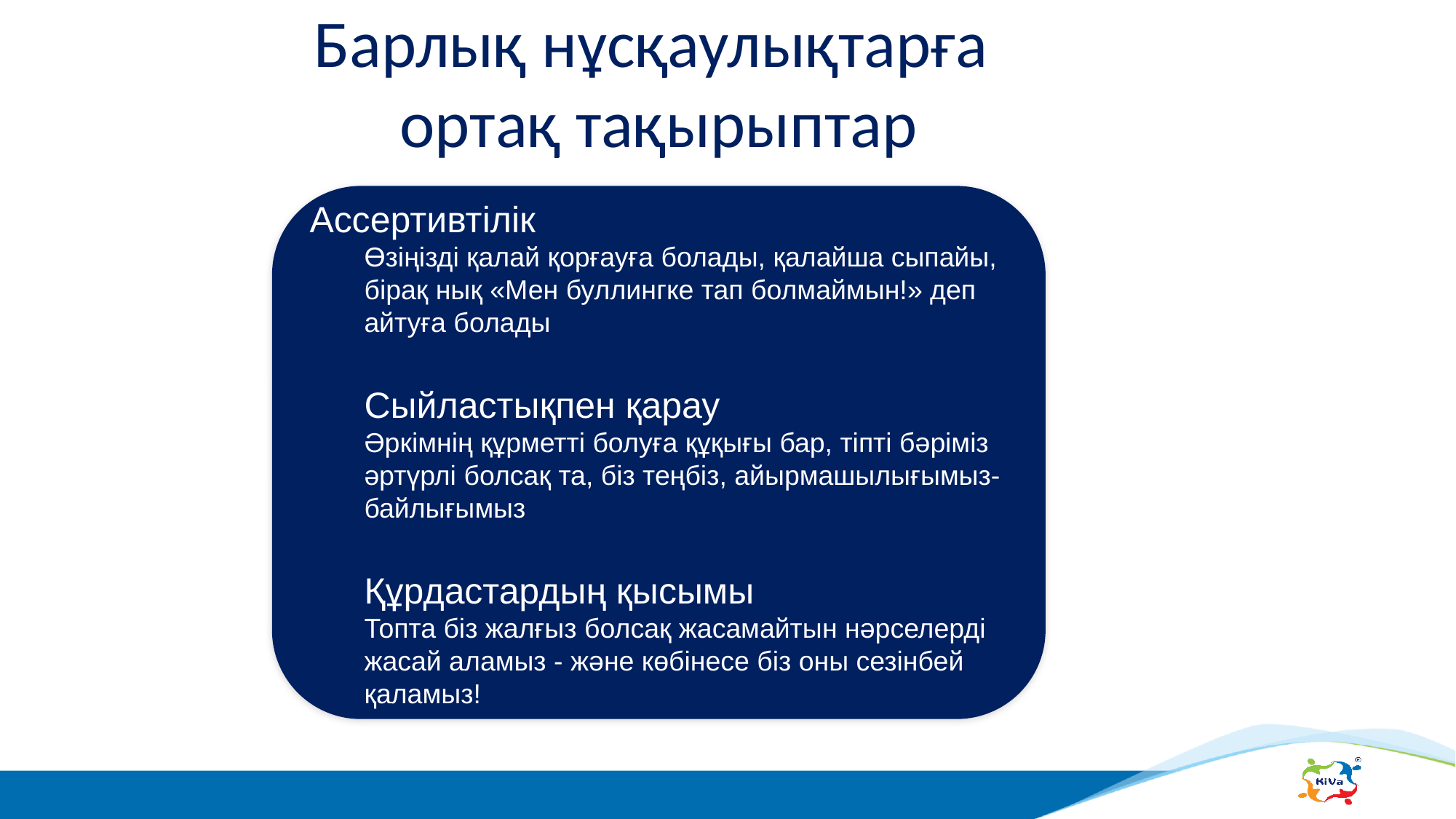

# Барлық нұсқаулықтарға ортақ тақырыптар

Ассертивтілік
Өзіңізді қалай қорғауға болады, қалайша сыпайы, бірақ нық «Мен буллингке тап болмаймын!» деп айтуға болады

Сыйластықпен қарау
Әркімнің құрметті болуға құқығы бар, тіпті бәріміз әртүрлі болсақ та, біз теңбіз, айырмашылығымыз-байлығымыз

Құрдастардың қысымы
Топта біз жалғыз болсақ жасамайтын нәрселерді жасай аламыз - және көбінесе біз оны сезінбей қаламыз!
83